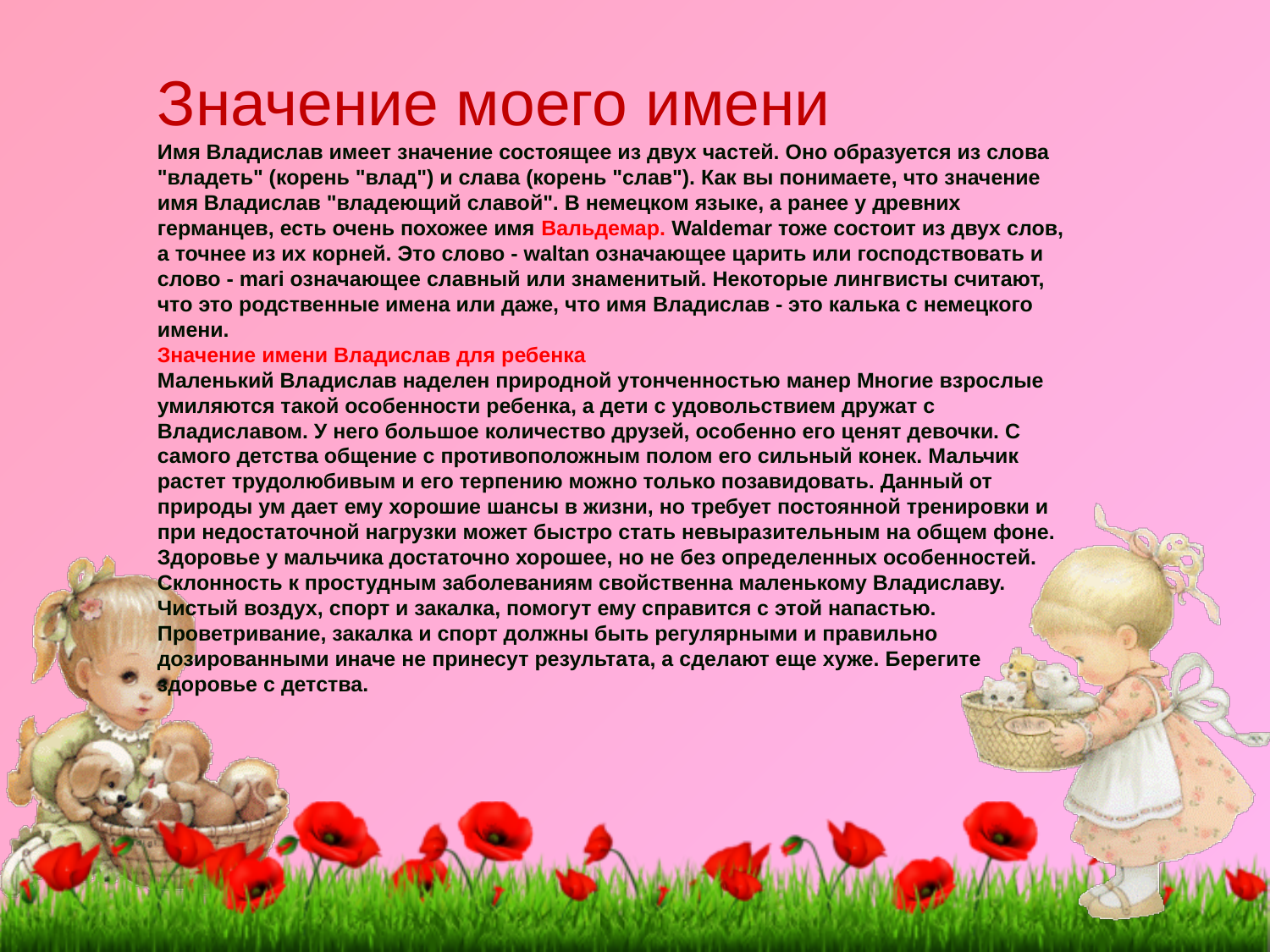

Значение моего имени
Имя Владислав имеет значение состоящее из двух частей. Оно образуется из слова "владеть" (корень "влад") и слава (корень "слав"). Как вы понимаете, что значение имя Владислав "владеющий славой". В немецком языке, а ранее у древних германцев, есть очень похожее имя Вальдемар. Waldemar тоже состоит из двух слов, а точнее из их корней. Это слово - waltan означающее царить или господствовать и слово - mari означающее славный или знаменитый. Некоторые лингвисты считают, что это родственные имена или даже, что имя Владислав - это калька с немецкого имени.
Значение имени Владислав для ребенка
Маленький Владислав наделен природной утонченностью манер Многие взрослые умиляются такой особенности ребенка, а дети с удовольствием дружат с Владиславом. У него большое количество друзей, особенно его ценят девочки. С самого детства общение с противоположным полом его сильный конек. Мальчик растет трудолюбивым и его терпению можно только позавидовать. Данный от природы ум дает ему хорошие шансы в жизни, но требует постоянной тренировки и при недостаточной нагрузки может быстро стать невыразительным на общем фоне.
Здоровье у мальчика достаточно хорошее, но не без определенных особенностей. Склонность к простудным заболеваниям свойственна маленькому Владиславу. Чистый воздух, спорт и закалка, помогут ему справится с этой напастью. Проветривание, закалка и спорт должны быть регулярными и правильно дозированными иначе не принесут результата, а сделают еще хуже. Берегите здоровье с детства.